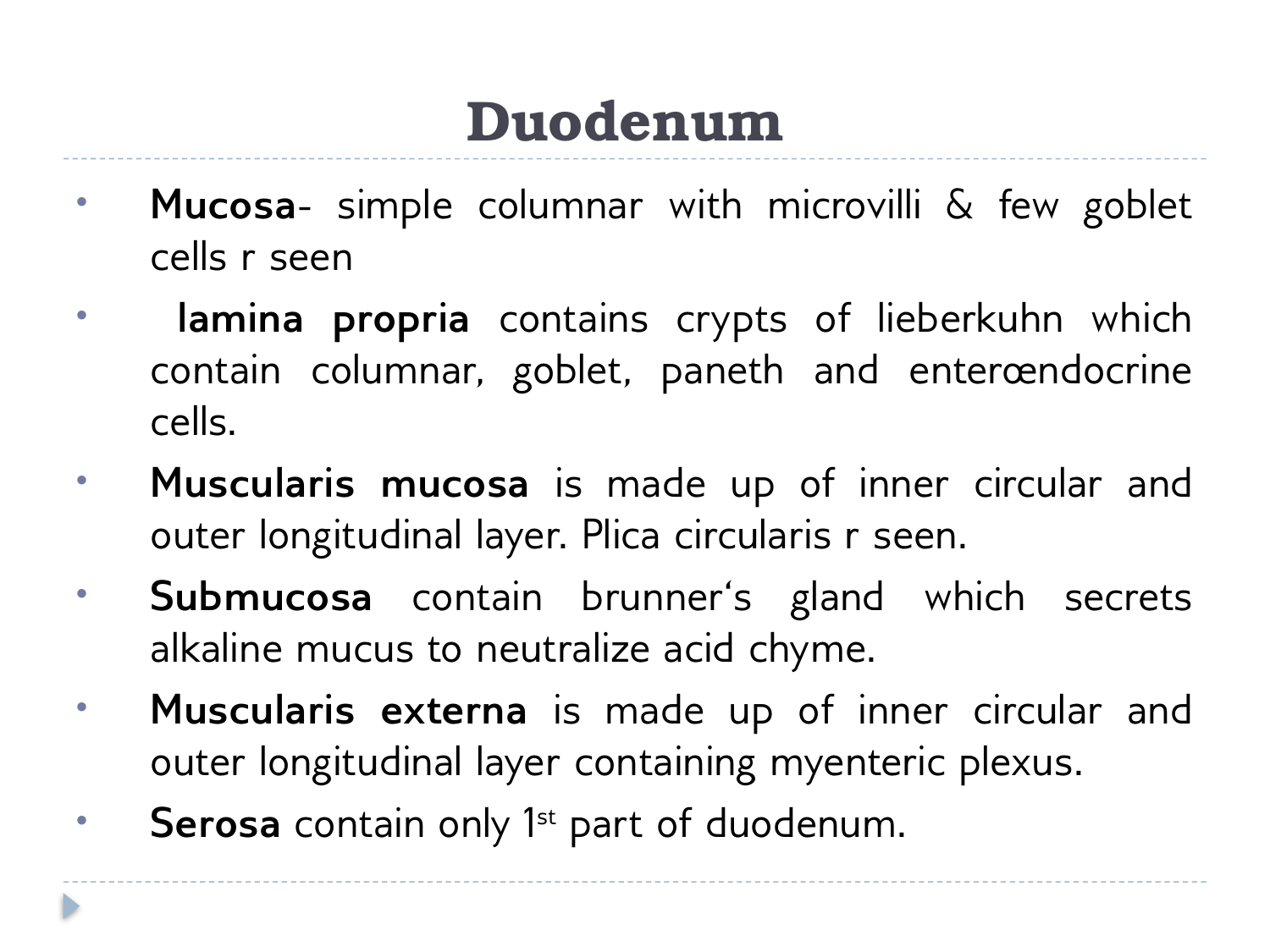

# Duodenum
Mucosa- simple columnar with microvilli & few goblet cells r seen
 lamina propria contains crypts of lieberkuhn which contain columnar, goblet, paneth and enteroendocrine cells.
Muscularis mucosa is made up of inner circular and outer longitudinal layer. Plica circularis r seen.
Submucosa contain brunner‘s gland which secrets alkaline mucus to neutralize acid chyme.
Muscularis externa is made up of inner circular and outer longitudinal layer containing myenteric plexus.
Serosa contain only 1st part of duodenum.